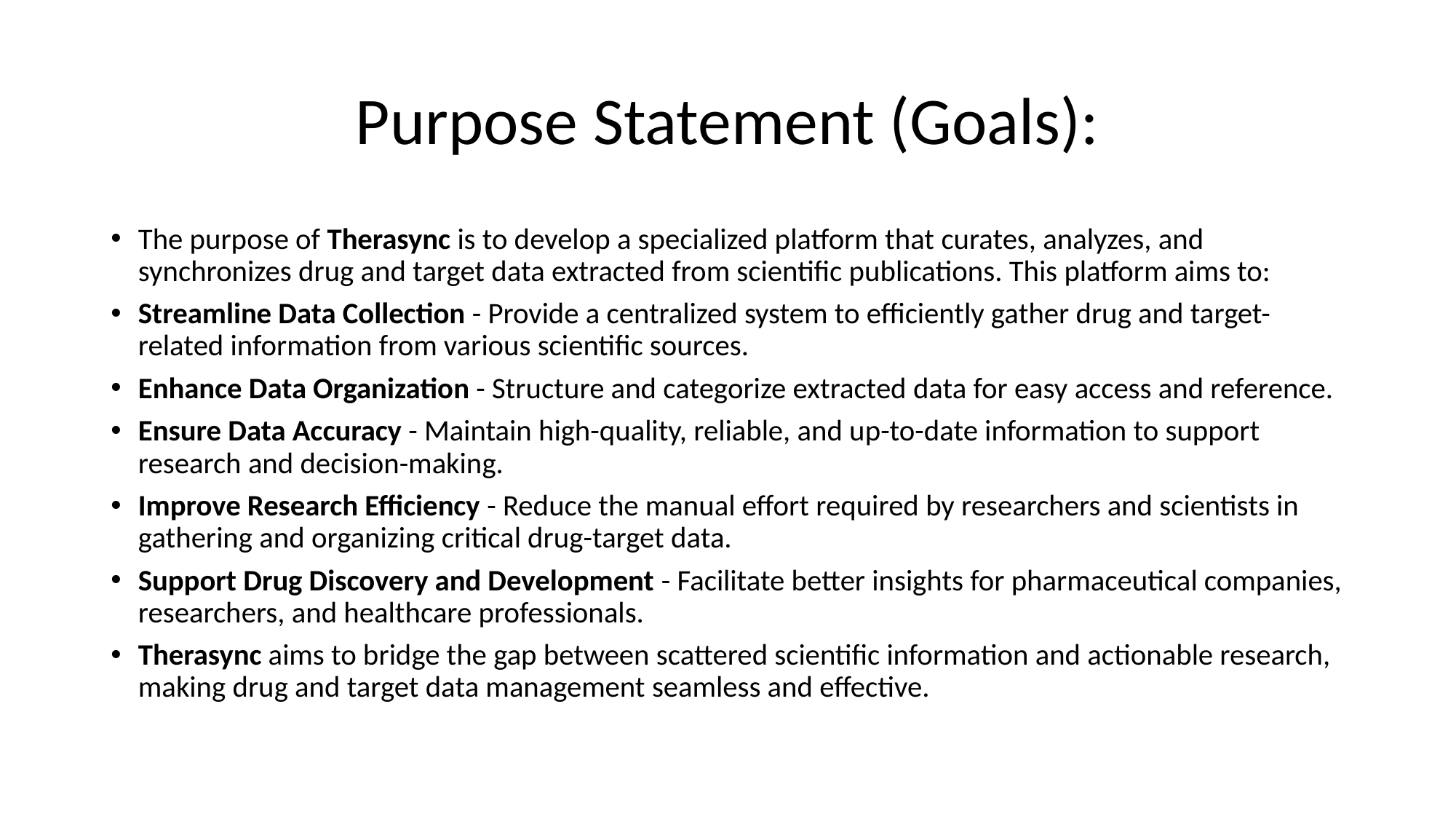

# Purpose Statement (Goals):
The purpose of Therasync is to develop a specialized platform that curates, analyzes, and synchronizes drug and target data extracted from scientific publications. This platform aims to:
Streamline Data Collection - Provide a centralized system to efficiently gather drug and target-related information from various scientific sources.
Enhance Data Organization - Structure and categorize extracted data for easy access and reference.
Ensure Data Accuracy - Maintain high-quality, reliable, and up-to-date information to support research and decision-making.
Improve Research Efficiency - Reduce the manual effort required by researchers and scientists in gathering and organizing critical drug-target data.
Support Drug Discovery and Development - Facilitate better insights for pharmaceutical companies, researchers, and healthcare professionals.
Therasync aims to bridge the gap between scattered scientific information and actionable research, making drug and target data management seamless and effective.